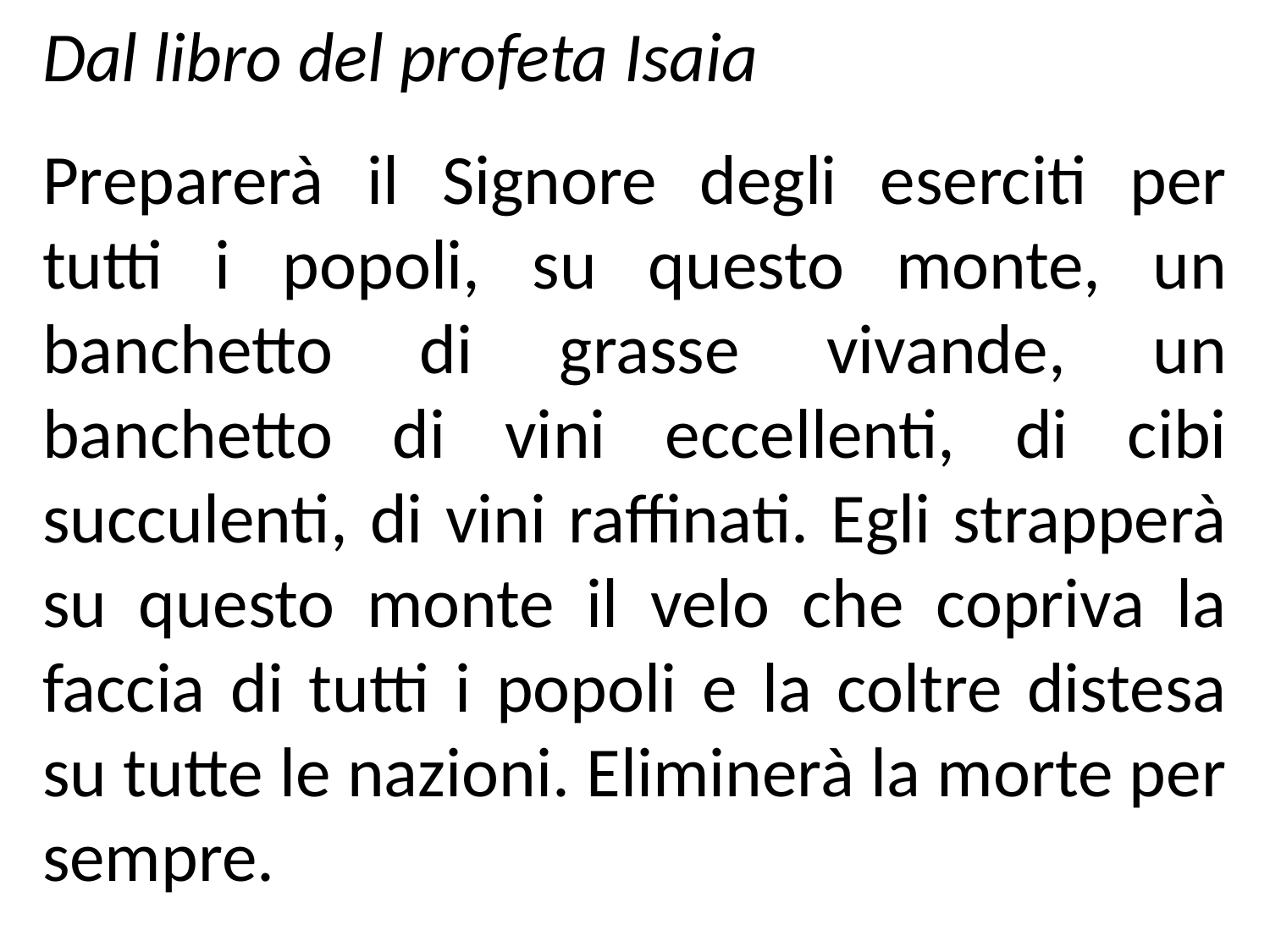

Dal libro del profeta Isaia

Preparerà il Signore degli eserciti per tutti i popoli, su questo monte, un banchetto di grasse vivande, un banchetto di vini eccellenti, di cibi succulenti, di vini raffinati. Egli strapperà su questo monte il velo che copriva la faccia di tutti i popoli e la coltre distesa su tutte le nazioni. Eliminerà la morte per sempre.